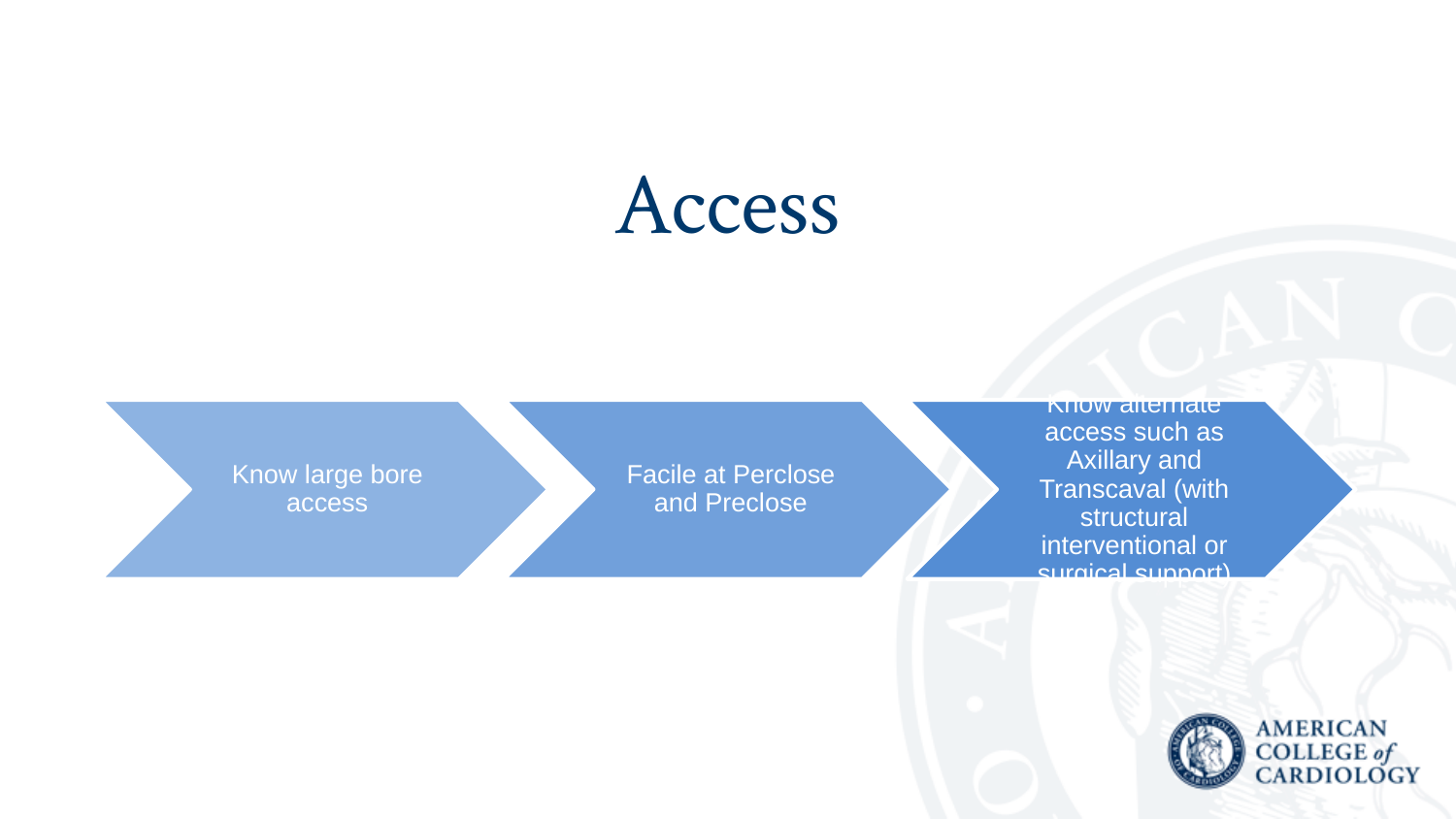

# Access
Know large bore access
Facile at Perclose and Preclose
Know alternate access such as Axillary and Transcaval (with structural interventional or surgical support)